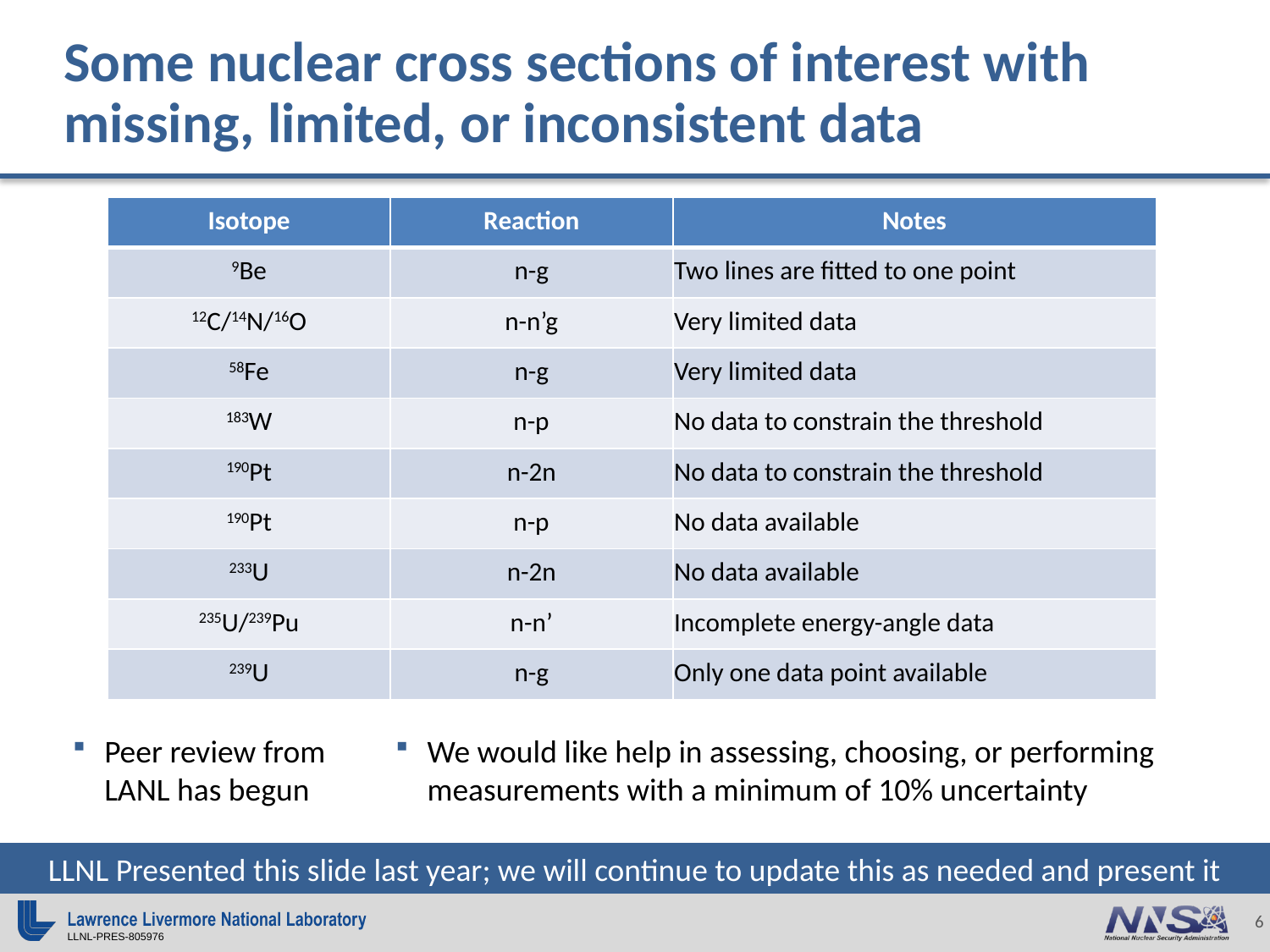

# Some nuclear cross sections of interest with missing, limited, or inconsistent data
| Isotope | Reaction | Notes |
| --- | --- | --- |
| 9Be | n-g | Two lines are fitted to one point |
| 12C/14N/16O | n-n’g | Very limited data |
| 58Fe | n-g | Very limited data |
| 183W | n-p | No data to constrain the threshold |
| 190Pt | n-2n | No data to constrain the threshold |
| 190Pt | n-p | No data available |
| 233U | n-2n | No data available |
| 235U/239Pu | n-n’ | Incomplete energy-angle data |
| 239U | n-g | Only one data point available |
Peer review from LANL has begun
We would like help in assessing, choosing, or performing measurements with a minimum of 10% uncertainty
LLNL Presented this slide last year; we will continue to update this as needed and present it